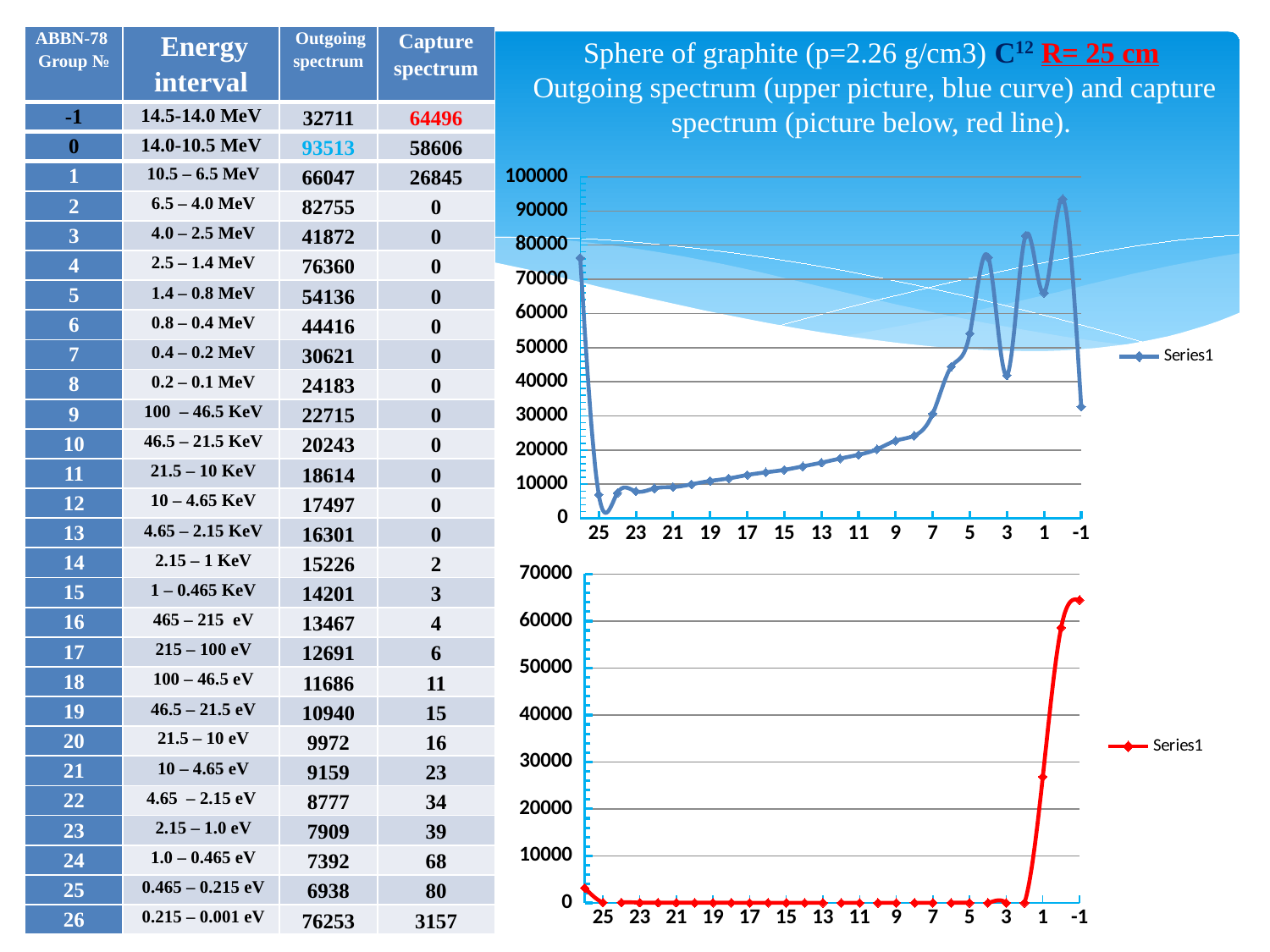

| ABBN-78 Group № | Energy interval | Outgoing spectrum | Capture spectrum |
| --- | --- | --- | --- |
| -1 | 14.5-14.0 MeV | 32711 | 64496 |
| 0 | 14.0-10.5 MeV | 93513 | 58606 |
| 1 | 10.5 – 6.5 MeV | 66047 | 26845 |
| 2 | 6.5 – 4.0 MeV | 82755 | 0 |
| 3 | 4.0 – 2.5 MeV | 41872 | 0 |
| 4 | 2.5 – 1.4 MeV | 76360 | 0 |
| 5 | 1.4 – 0.8 MeV | 54136 | 0 |
| 6 | 0.8 – 0.4 MeV | 44416 | 0 |
| 7 | 0.4 – 0.2 MeV | 30621 | 0 |
| 8 | 0.2 – 0.1 MeV | 24183 | 0 |
| 9 | 100 – 46.5 KeV | 22715 | 0 |
| 10 | 46.5 – 21.5 KeV | 20243 | 0 |
| 11 | 21.5 – 10 KeV | 18614 | 0 |
| 12 | 10 – 4.65 KeV | 17497 | 0 |
| 13 | 4.65 – 2.15 KeV | 16301 | 0 |
| 14 | 2.15 – 1 KeV | 15226 | 2 |
| 15 | 1 – 0.465 KeV | 14201 | 3 |
| 16 | 465 – 215 eV | 13467 | 4 |
| 17 | 215 – 100 eV | 12691 | 6 |
| 18 | 100 – 46.5 eV | 11686 | 11 |
| 19 | 46.5 – 21.5 eV | 10940 | 15 |
| 20 | 21.5 – 10 eV | 9972 | 16 |
| 21 | 10 – 4.65 eV | 9159 | 23 |
| 22 | 4.65 – 2.15 eV | 8777 | 34 |
| 23 | 2.15 – 1.0 eV | 7909 | 39 |
| 24 | 1.0 – 0.465 eV | 7392 | 68 |
| 25 | 0.465 – 0.215 eV | 6938 | 80 |
| 26 | 0.215 – 0.001 eV | 76253 | 3157 |
# Sphere of graphite (p=2.26 g/cm3) C12 R= 25 cm Outgoing spectrum (upper picture, blue curve) and capture spectrum (picture below, red line).

### Chart

| Category |  |
|---|---|

### Chart

| Category |  |
|---|---|